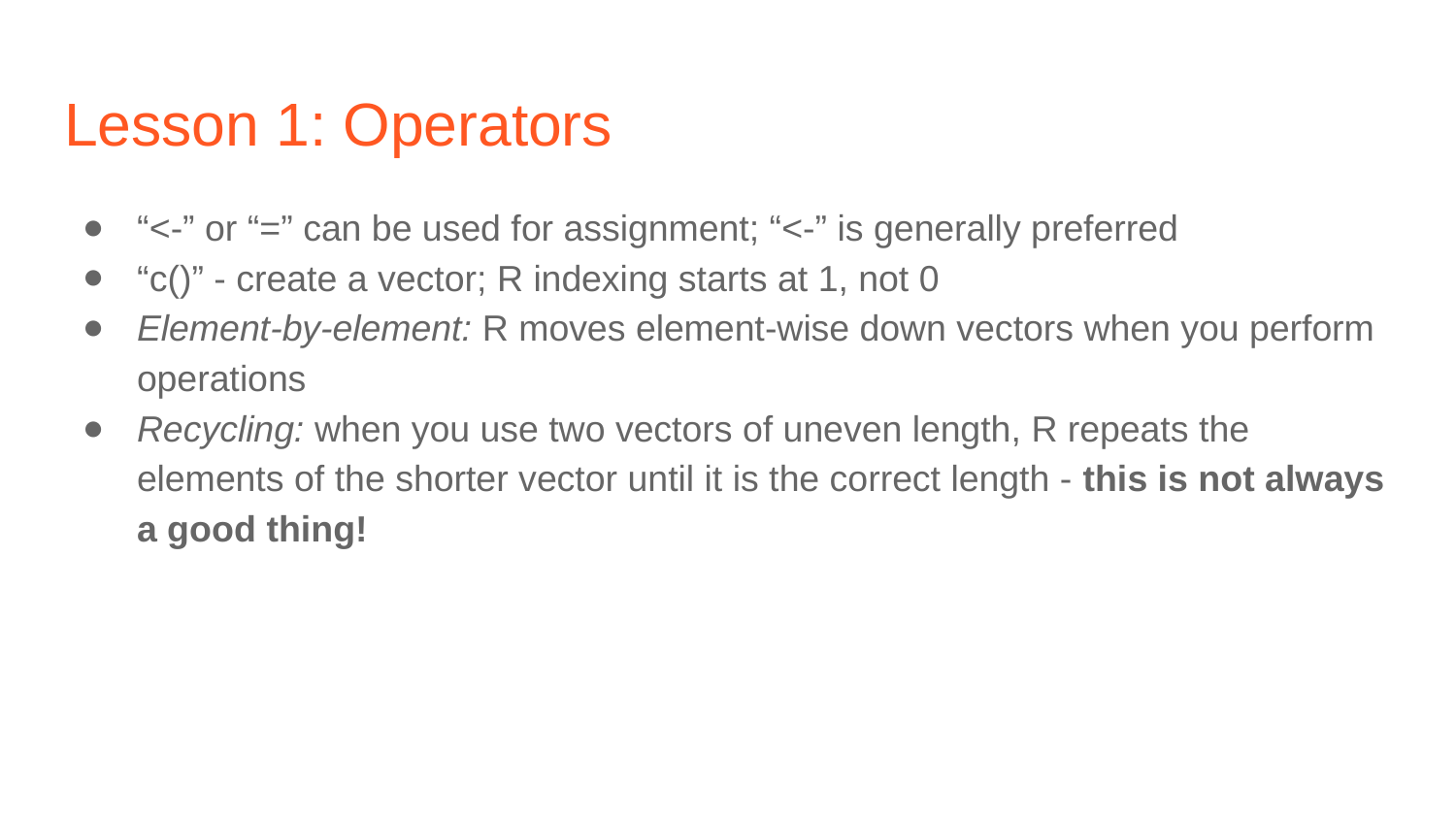

# Lesson 1: Operators
“<-” or “=” can be used for assignment; “<-” is generally preferred
“c()” - create a vector; R indexing starts at 1, not 0
Element-by-element: R moves element-wise down vectors when you perform operations
Recycling: when you use two vectors of uneven length, R repeats the elements of the shorter vector until it is the correct length - this is not always a good thing!